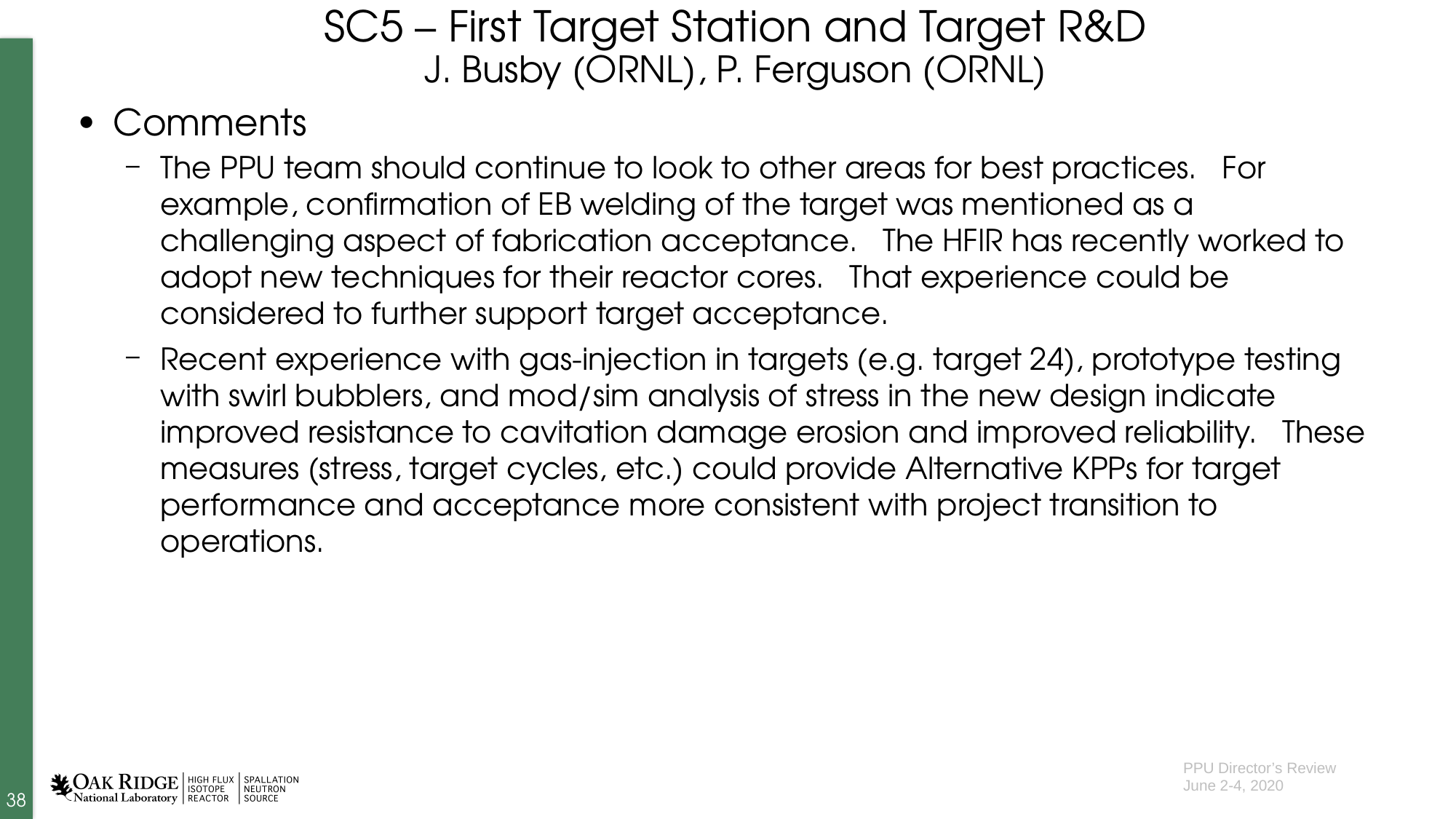

# SC5 – First Target Station and Target R&D J. Busby (ORNL), P. Ferguson (ORNL)
Comments
The PPU team should continue to look to other areas for best practices.   For example, confirmation of EB welding of the target was mentioned as a challenging aspect of fabrication acceptance.   The HFIR has recently worked to adopt new techniques for their reactor cores.   That experience could be considered to further support target acceptance.
Recent experience with gas-injection in targets (e.g. target 24), prototype testing with swirl bubblers, and mod/sim analysis of stress in the new design indicate improved resistance to cavitation damage erosion and improved reliability.   These measures (stress, target cycles, etc.) could provide Alternative KPPs for target performance and acceptance more consistent with project transition to operations.